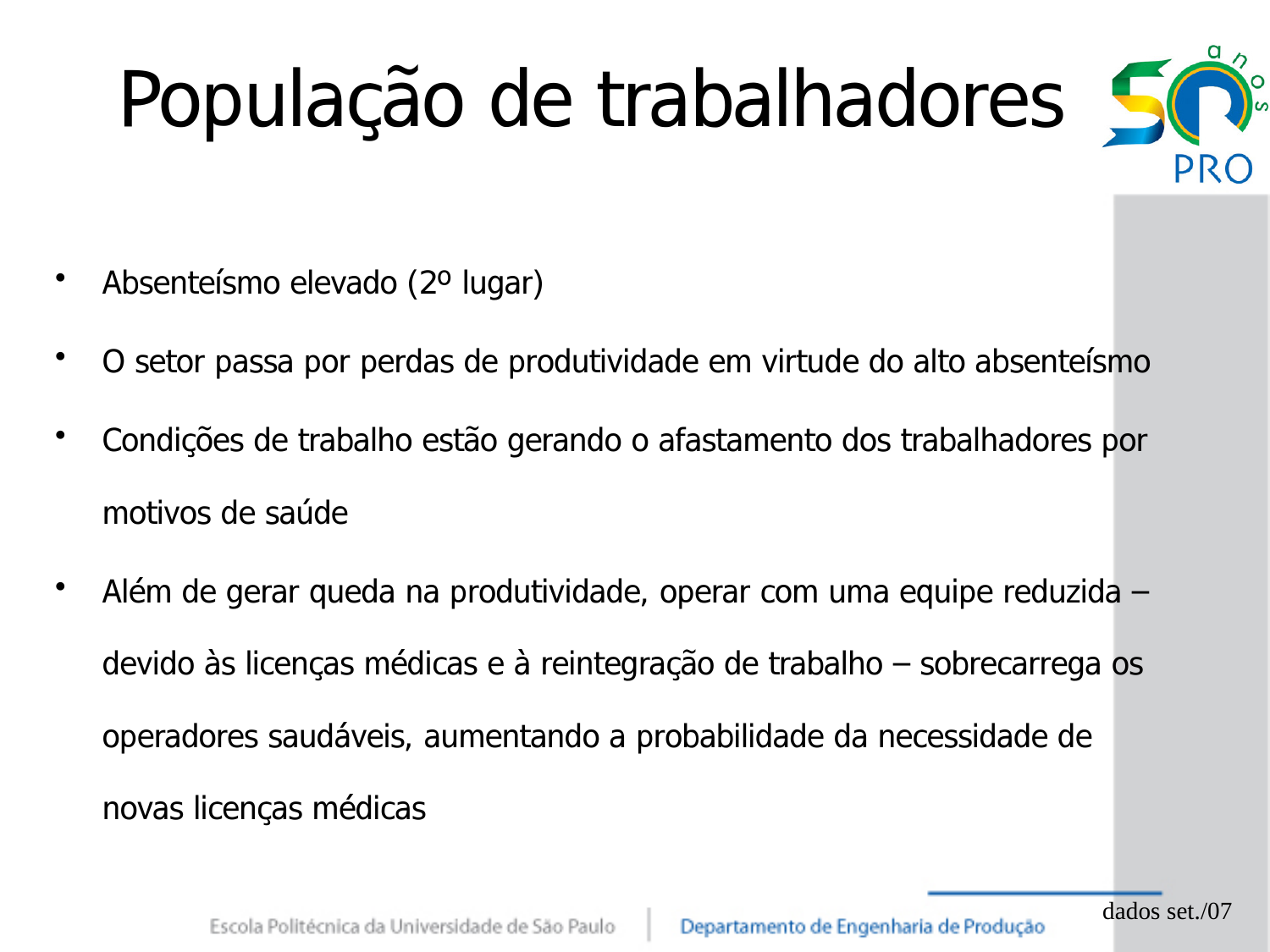

# População de trabalhadores
Absenteísmo elevado (2º lugar)
O setor passa por perdas de produtividade em virtude do alto absenteísmo
Condições de trabalho estão gerando o afastamento dos trabalhadores por motivos de saúde
Além de gerar queda na produtividade, operar com uma equipe reduzida – devido às licenças médicas e à reintegração de trabalho – sobrecarrega os operadores saudáveis, aumentando a probabilidade da necessidade de novas licenças médicas
dados set./07